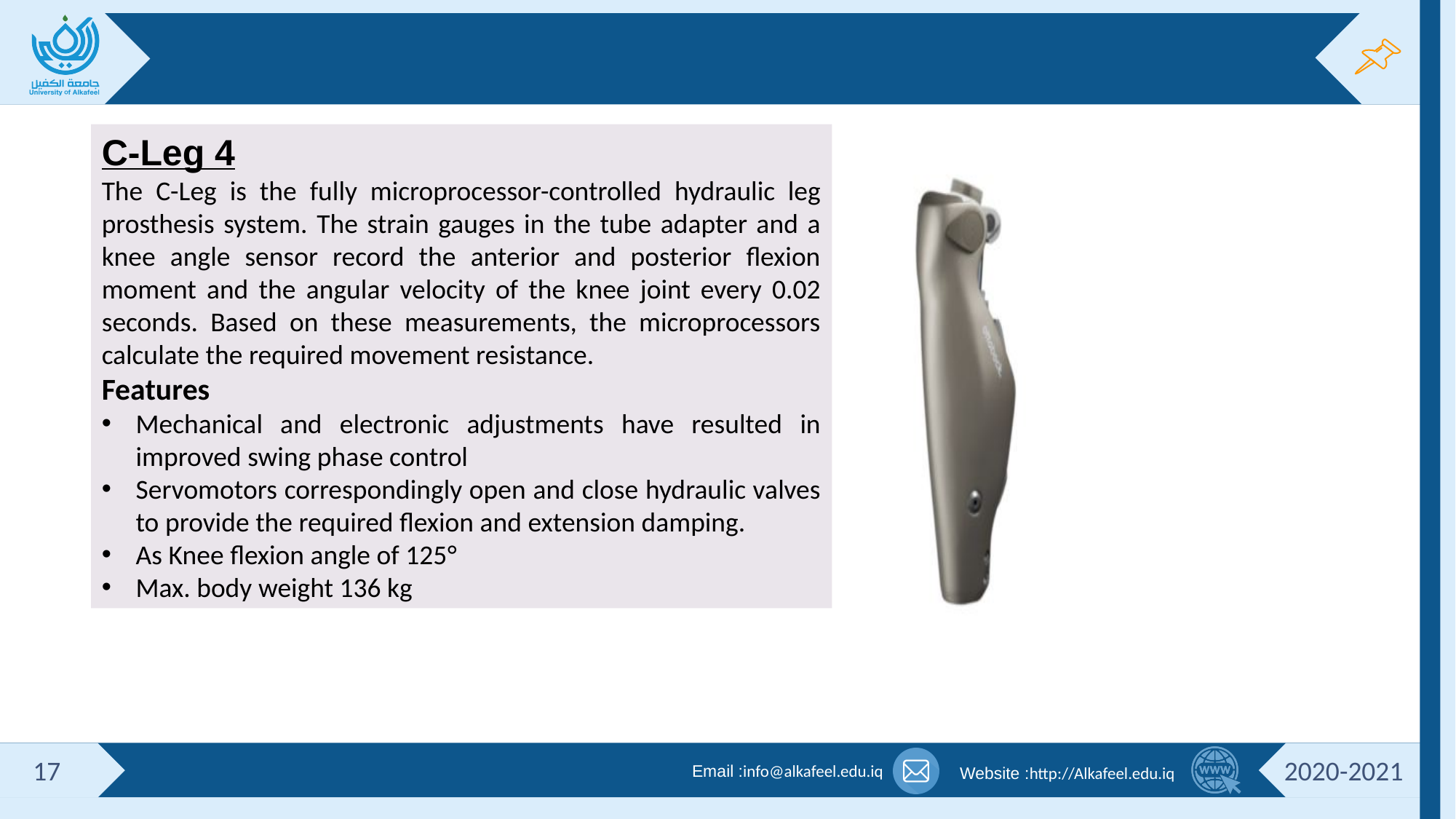

#

C-Leg 4
The C-Leg is the fully microprocessor-controlled hydraulic leg prosthesis system. The strain gauges in the tube adapter and a knee angle sensor record the anterior and posterior flexion moment and the angular velocity of the knee joint every 0.02 seconds. Based on these measurements, the microprocessors calculate the required movement resistance.
Features
Mechanical and electronic adjustments have resulted in improved swing phase control
Servomotors correspondingly open and close hydraulic valves to provide the required flexion and extension damping.
As Knee flexion angle of 125°
Max. body weight 136 kg

17
2020-2021